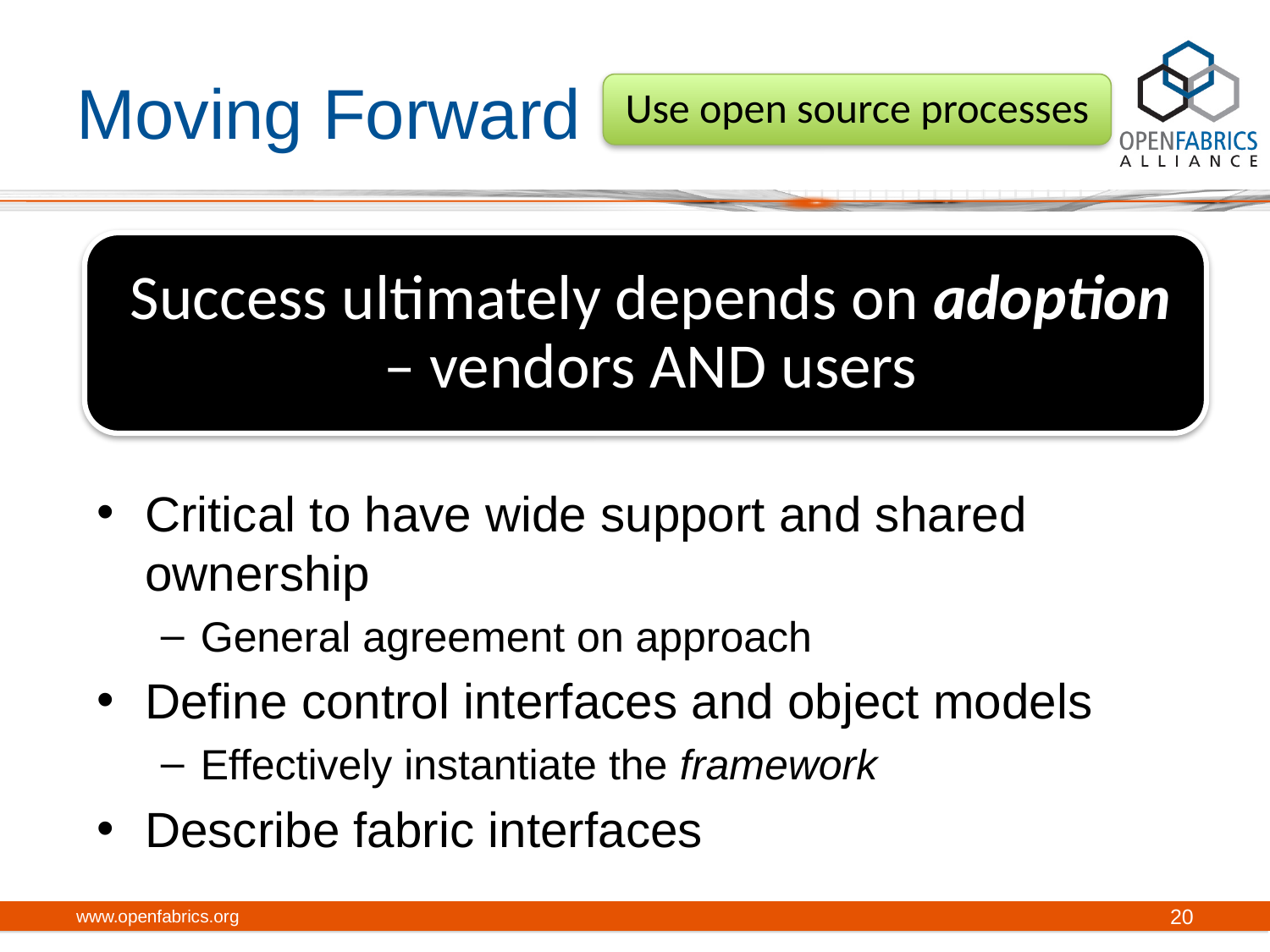

# Moving Forward

Use open source processes
Success ultimately depends on adoption – vendors AND users
Critical to have wide support and shared ownership
General agreement on approach
Define control interfaces and object models
Effectively instantiate the framework
Describe fabric interfaces
www.openfabrics.org
20